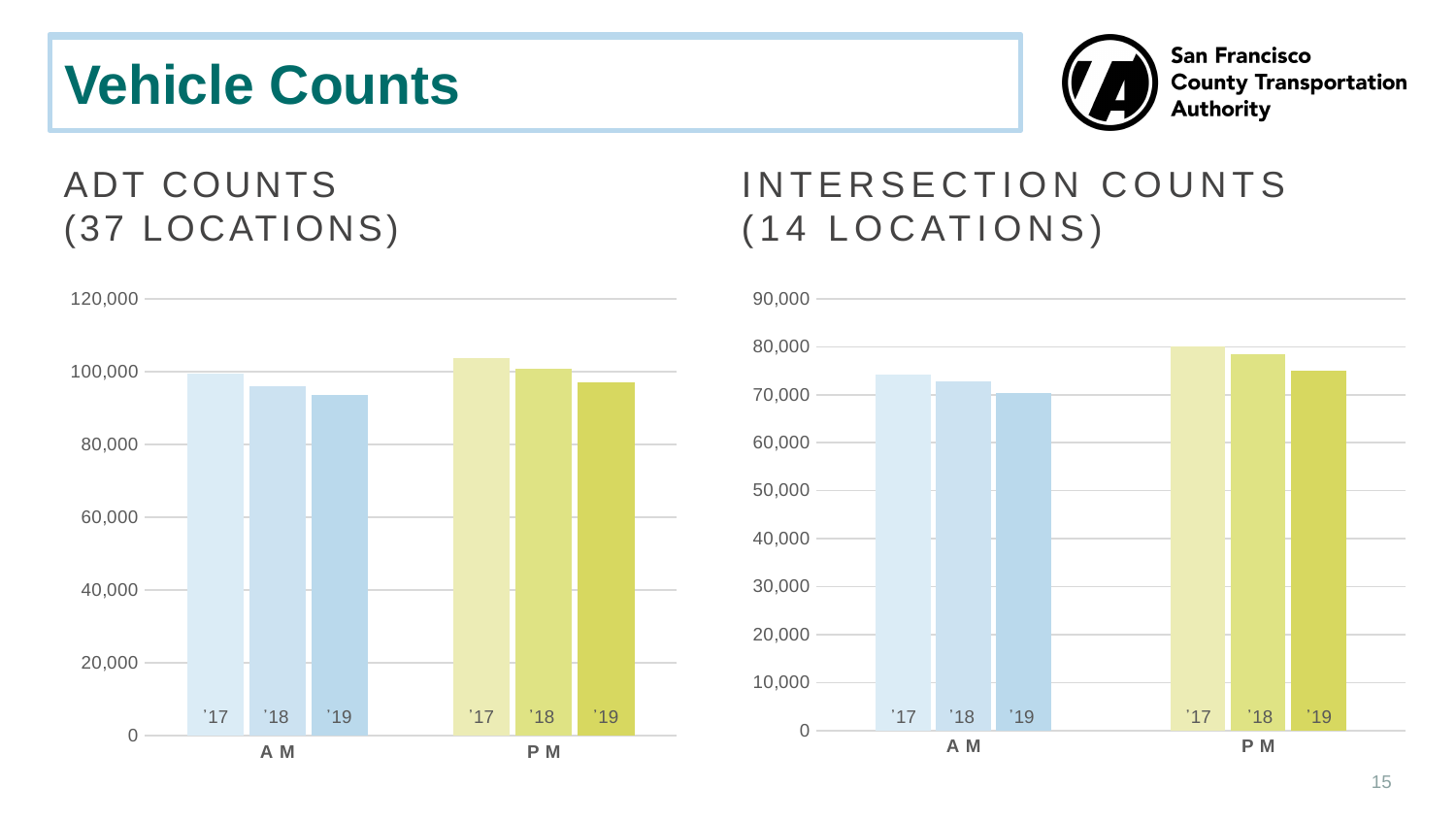

# Vehicle Counts
ADT COUNTS
(37 LOCATIONS)
INTERSECTION COUNTS
(14 LOCATIONS)

### Chart

| Category | 2015 | 2017 | 2019 |
|---|---|---|---|
| AM | 99485.08333333321 | 95913.99999999985 | 93524.63333333321 |
| PM | 103803.49999999985 | 100662.49999999984 | 97165.76666666655 |

### Chart

| Category | 2015 | 2017 | 2019 |
|---|---|---|---|
| AM | 74253.0 | 72722.0 | 70415.0 |
| PM | 80141.0 | 78417.0 | 75009.0 |
᾽17
᾽18
᾽19
᾽17
᾽18
᾽19
᾽17
᾽18
᾽19
᾽17
᾽18
᾽19
15